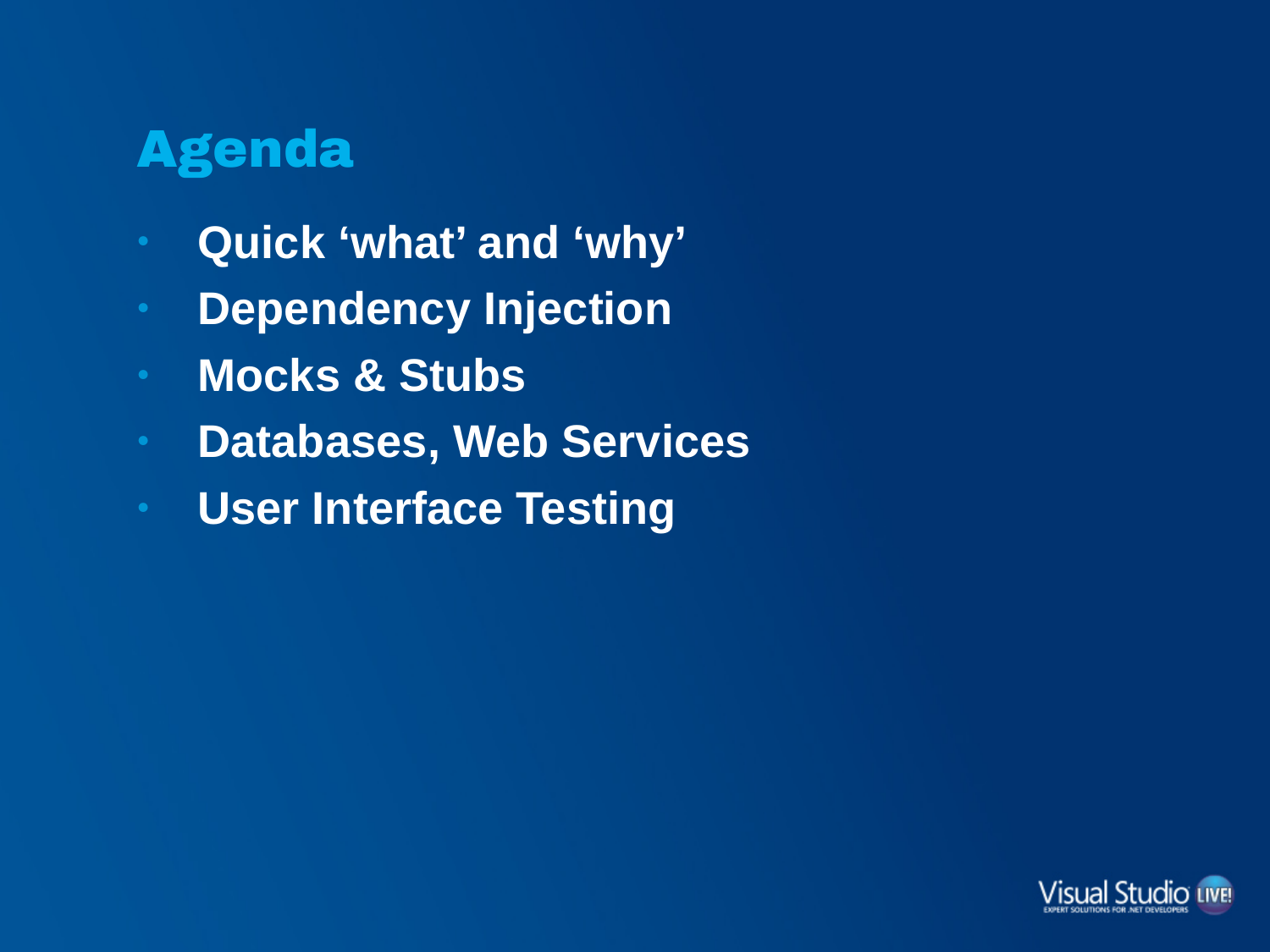

# Agenda
Quick ‘what’ and ‘why’
Dependency Injection
Mocks & Stubs
Databases, Web Services
User Interface Testing